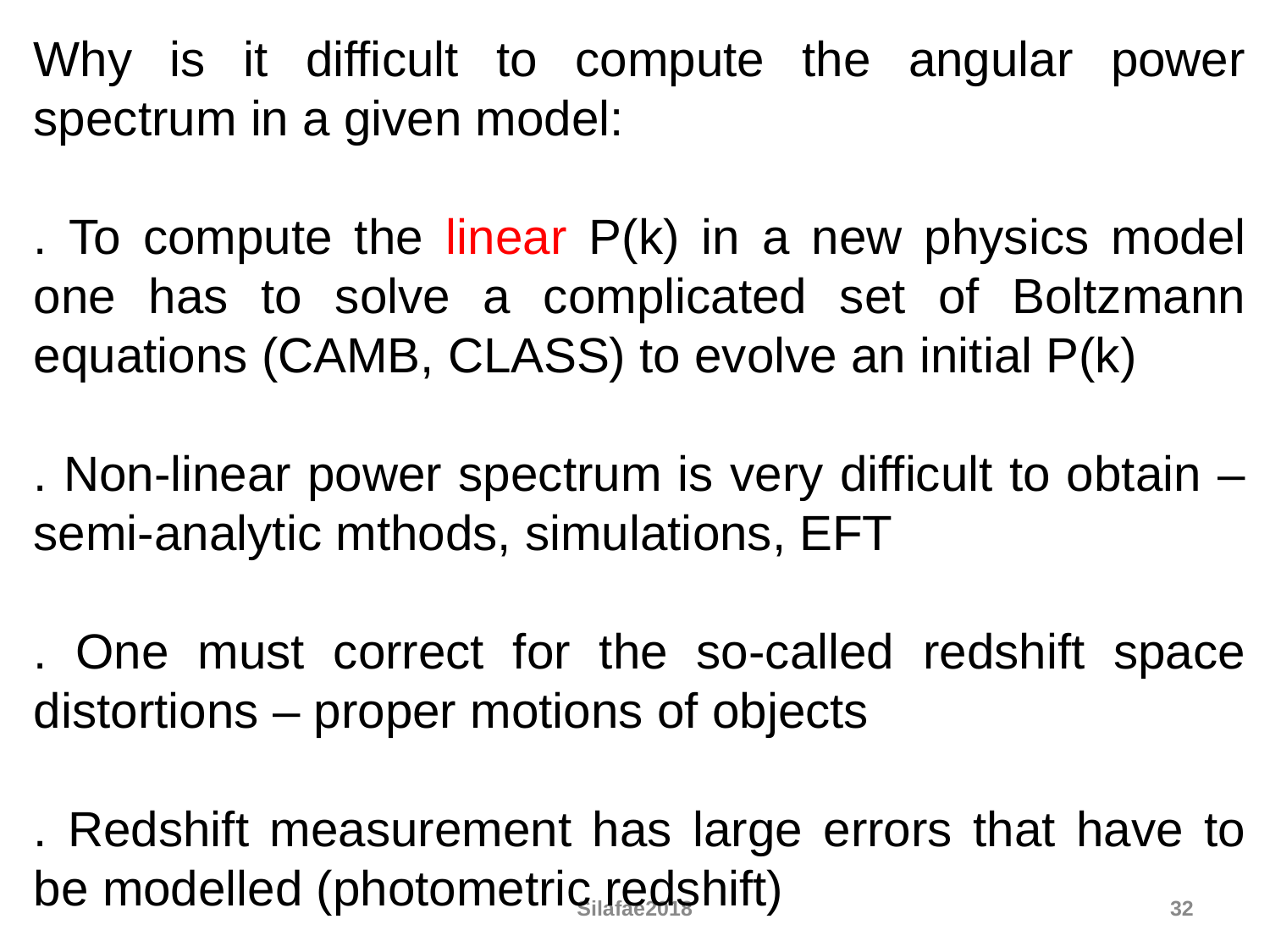

Why is it difficult to compute the angular power spectrum in a given model:

. To compute the linear P(k) in a new physics model one has to solve a complicated set of Boltzmann equations (CAMB, CLASS) to evolve an initial P(k)

. Non-linear power spectrum is very difficult to obtain – semi-analytic mthods, simulations, EFT

. One must correct for the so-called redshift space distortions – proper motions of objects

. Redshift measurement has large errors that have to be modelled (photometric redshift)

. Integral in k oscillates wildly (Limber approximation)

Silafae2018
32